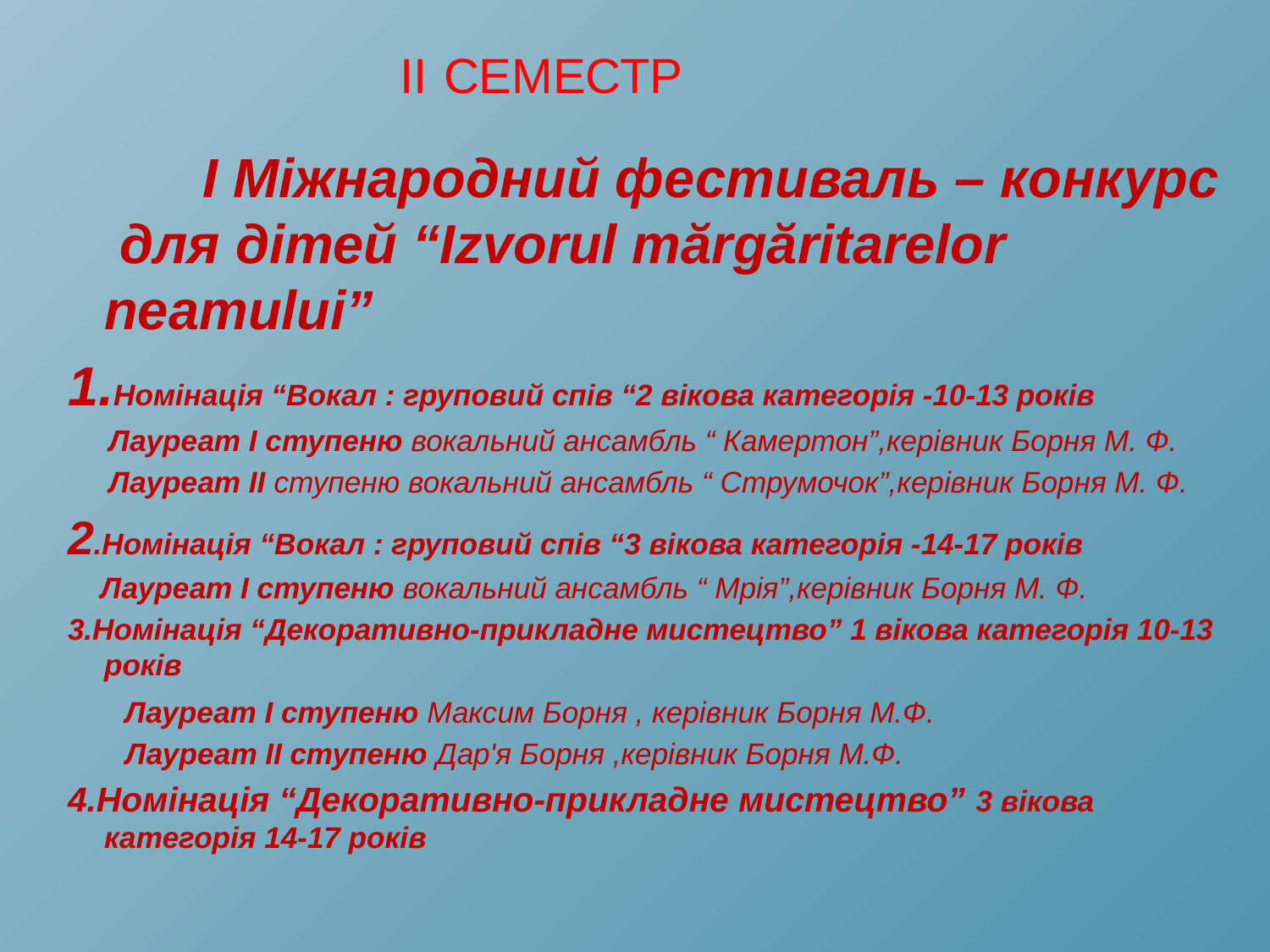

# ІІ СЕМЕСТР
           І Міжнародний фестиваль – конкурс  для дітей “Izvorul mărgăritarelor neamului”
1.Номінація “Вокал : груповий спів “2 вікова категорія -10-13 років
     Лауреат І ступеню вокальний ансамбль “ Камертон”,керівник Борня М. Ф.
     Лауреат ІІ ступеню вокальний ансамбль “ Струмочок”,керівник Борня М. Ф.
2.Номінація “Вокал : груповий спів “3 вікова категорія -14-17 років
    Лауреат І ступеню вокальний ансамбль “ Мрія”,керівник Борня М. Ф.
3.Номінація “Декоративно-прикладне мистецтво” 1 вікова категорія 10-13 років
      Лауреат І ступеню Максим Борня , керівник Борня М.Ф.
       Лауреат ІІ ступеню Дар'я Борня ,керівник Борня М.Ф.
4.Номінація “Декоративно-прикладне мистецтво” 3 вікова категорія 14-17 років